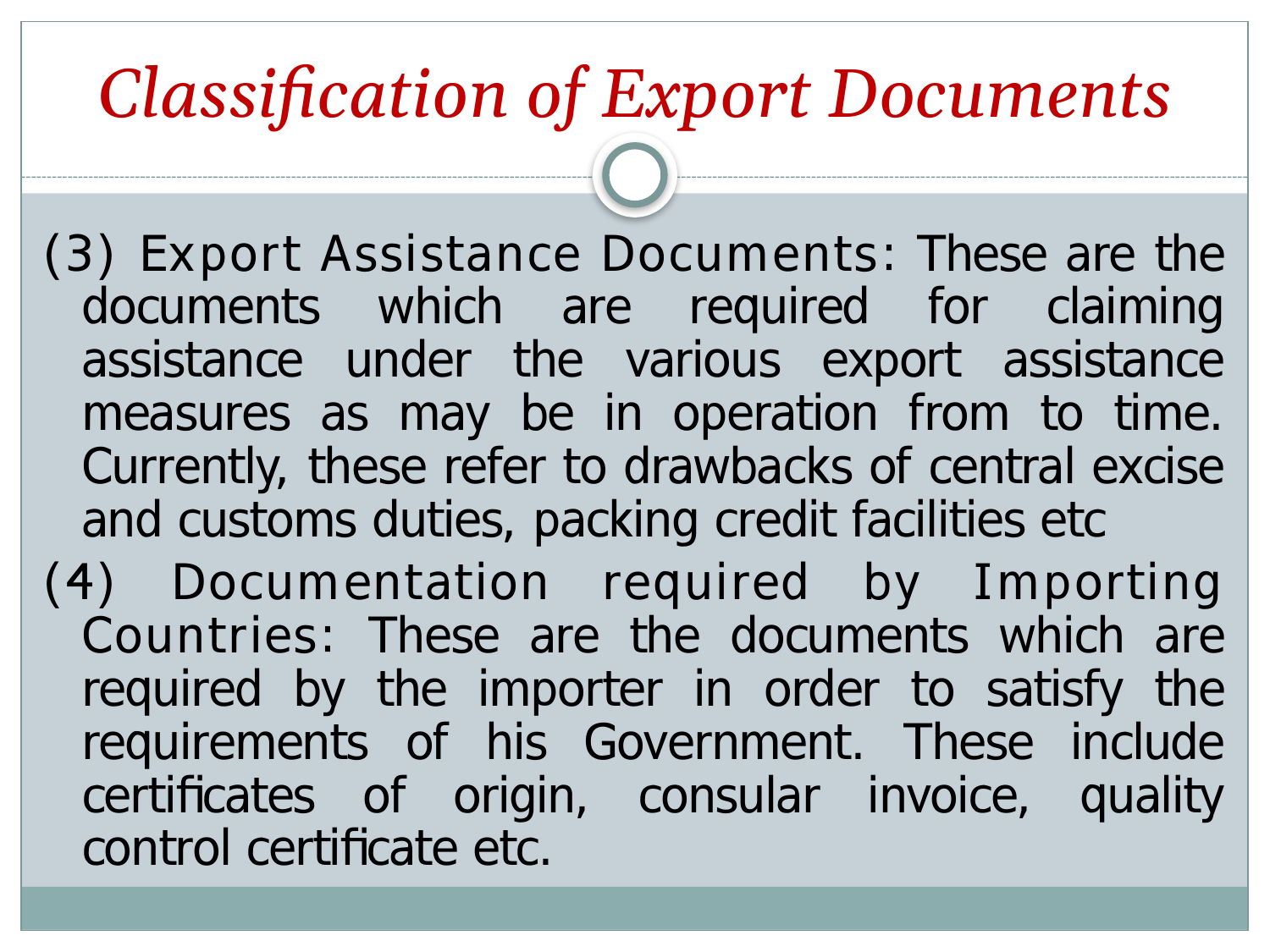

# Classification of Export Documents
(3) Export Assistance Documents: These are the documents which are required for claiming assistance under the various export assistance measures as may be in operation from to time. Currently, these refer to drawbacks of central excise and customs duties, packing credit facilities etc
(4) Documentation required by Importing Countries: These are the documents which are required by the importer in order to satisfy the requirements of his Government. These include certificates of origin, consular invoice, quality control certificate etc.